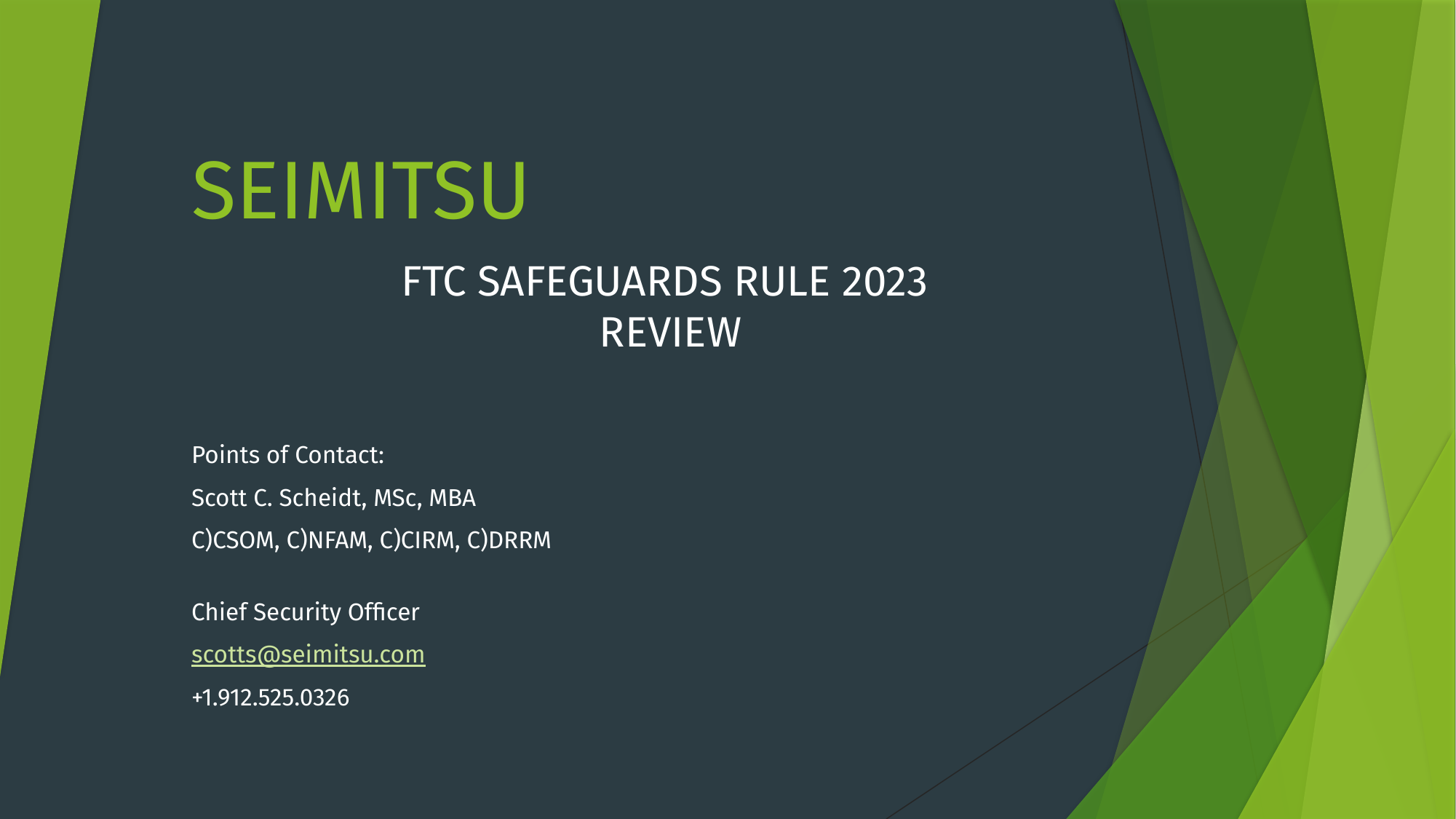

# SEIMITSU
FTC SAFEGUARDS RULE 2023
REVIEW

Points of Contact:
Scott C. Scheidt, MSc, MBA
C)CSOM, C)NFAM, C)CIRM, C)DRRM
Chief Security Officer
scotts@seimitsu.com
+1.912.525.0326